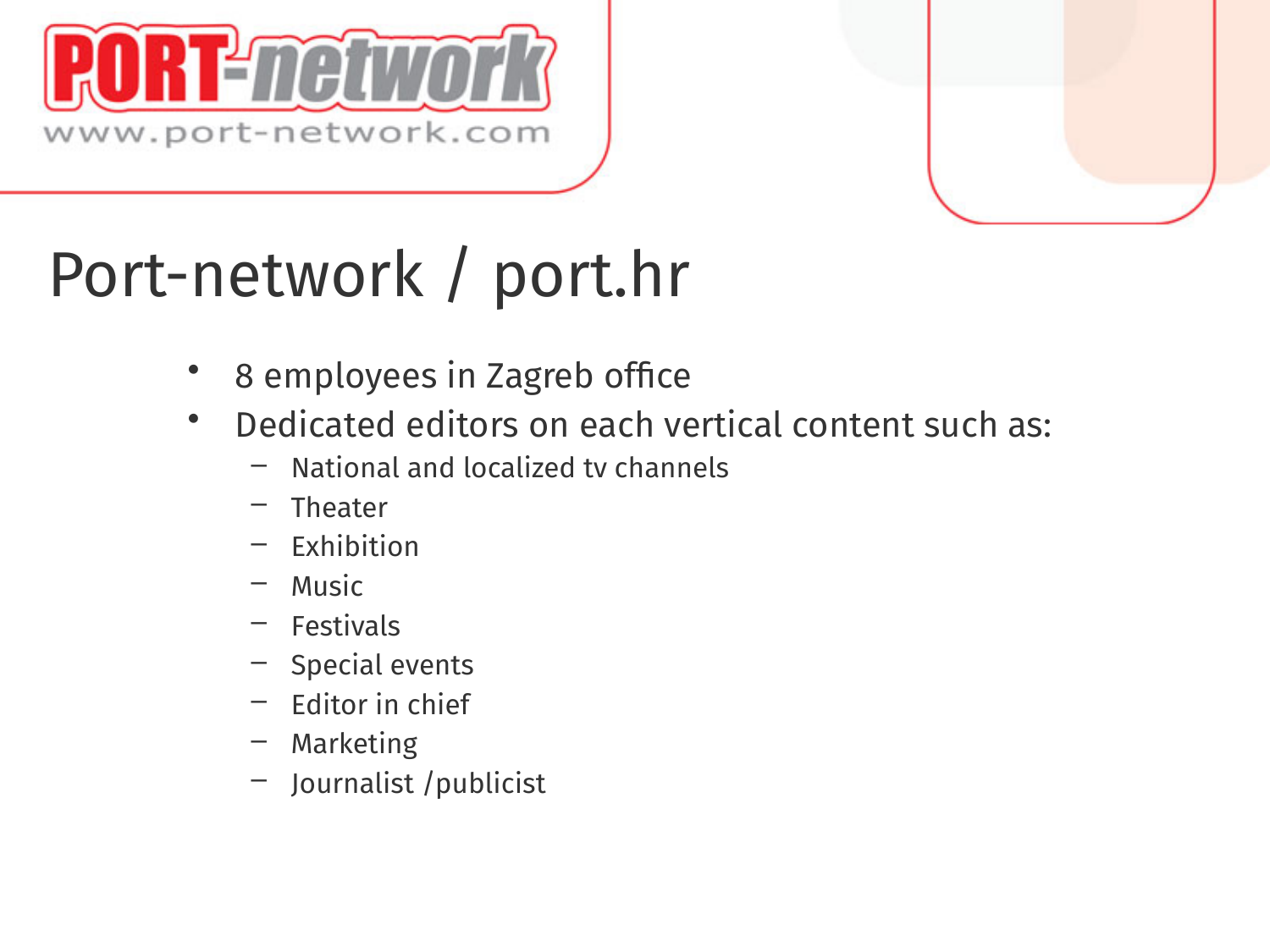

Port-network / port.hr
8 employees in Zagreb office
Dedicated editors on each vertical content such as:
National and localized tv channels
Theater
Exhibition
Music
Festivals
Special events
Editor in chief
Marketing
Journalist /publicist